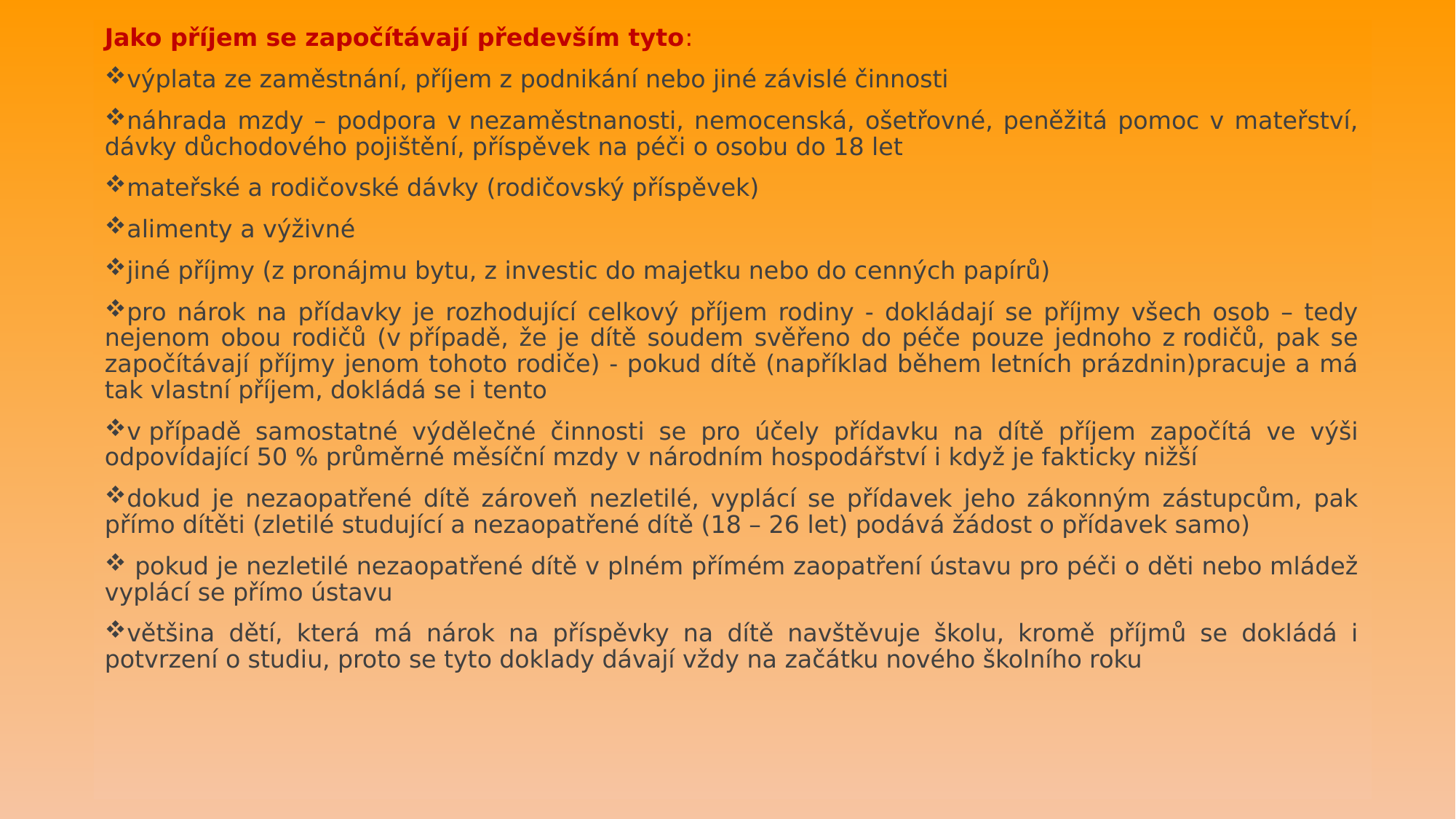

Jako příjem se započítávají především tyto:
výplata ze zaměstnání, příjem z podnikání nebo jiné závislé činnosti
náhrada mzdy – podpora v nezaměstnanosti, nemocenská, ošetřovné, peněžitá pomoc v mateřství, dávky důchodového pojištění, příspěvek na péči o osobu do 18 let
mateřské a rodičovské dávky (rodičovský příspěvek)
alimenty a výživné
jiné příjmy (z pronájmu bytu, z investic do majetku nebo do cenných papírů)
pro nárok na přídavky je rozhodující celkový příjem rodiny - dokládají se příjmy všech osob – tedy nejenom obou rodičů (v případě, že je dítě soudem svěřeno do péče pouze jednoho z rodičů, pak se započítávají příjmy jenom tohoto rodiče) - pokud dítě (například během letních prázdnin)pracuje a má tak vlastní příjem, dokládá se i tento
v případě samostatné výdělečné činnosti se pro účely přídavku na dítě příjem započítá ve výši odpovídající 50 % průměrné měsíční mzdy v národním hospodářství i když je fakticky nižší
dokud je nezaopatřené dítě zároveň nezletilé, vyplácí se přídavek jeho zákonným zástupcům, pak přímo dítěti (zletilé studující a nezaopatřené dítě (18 – 26 let) podává žádost o přídavek samo)
 pokud je nezletilé nezaopatřené dítě v plném přímém zaopatření ústavu pro péči o děti nebo mládež vyplácí se přímo ústavu
většina dětí, která má nárok na příspěvky na dítě navštěvuje školu, kromě příjmů se dokládá i potvrzení o studiu, proto se tyto doklady dávají vždy na začátku nového školního roku